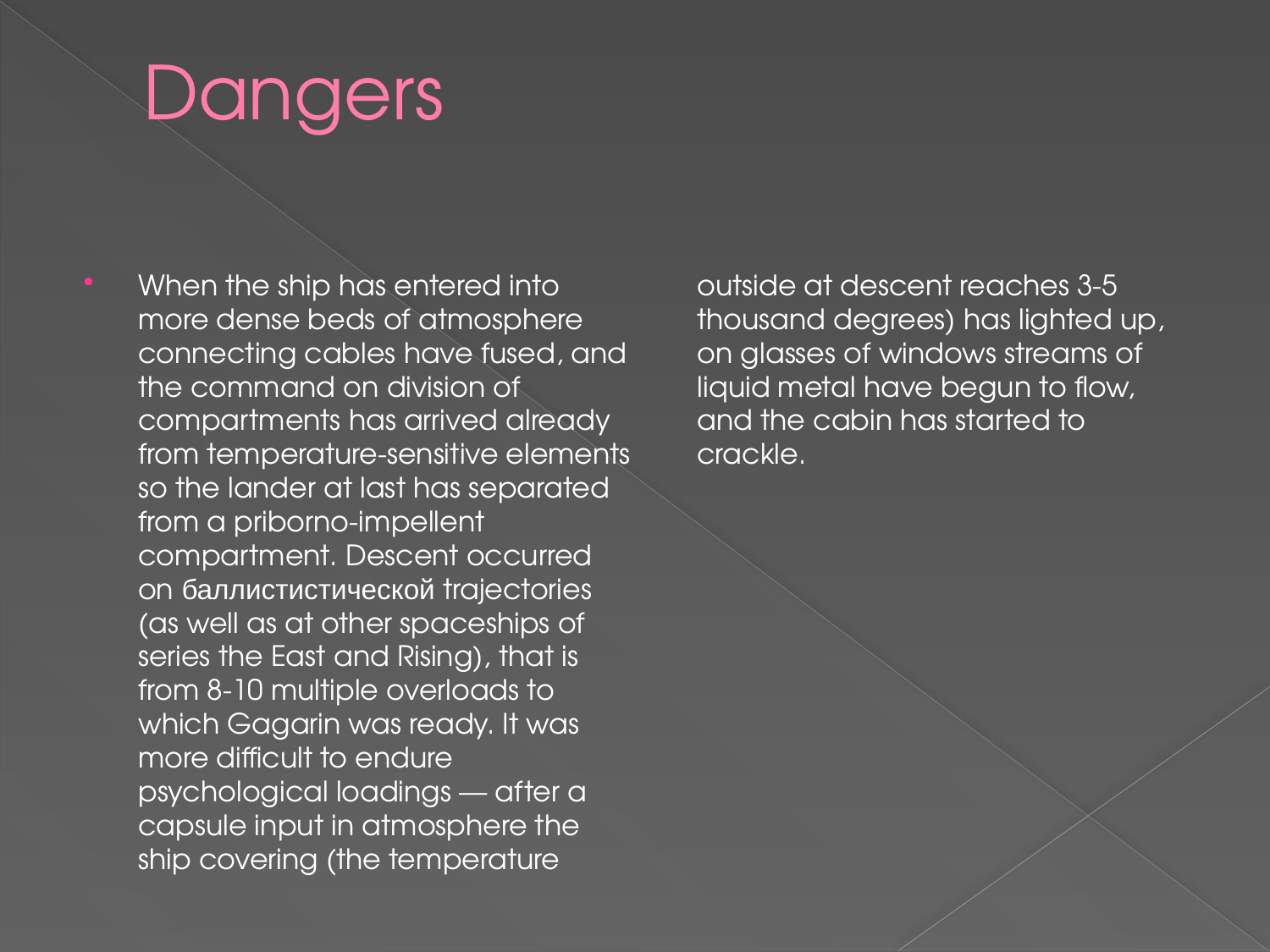

# Dangers
When the ship has entered into more dense beds of atmosphere connecting cables have fused, and the command on division of compartments has arrived already from temperature-sensitive elements so the lander at last has separated from a priborno-impellent compartment. Descent occurred on баллистистической trajectories (as well as at other spaceships of series the East and Rising), that is from 8-10 multiple overloads to which Gagarin was ready. It was more difficult to endure psychological loadings — after a capsule input in atmosphere the ship covering (the temperature outside at descent reaches 3-5 thousand degrees) has lighted up, on glasses of windows streams of liquid metal have begun to flow, and the cabin has started to crackle.